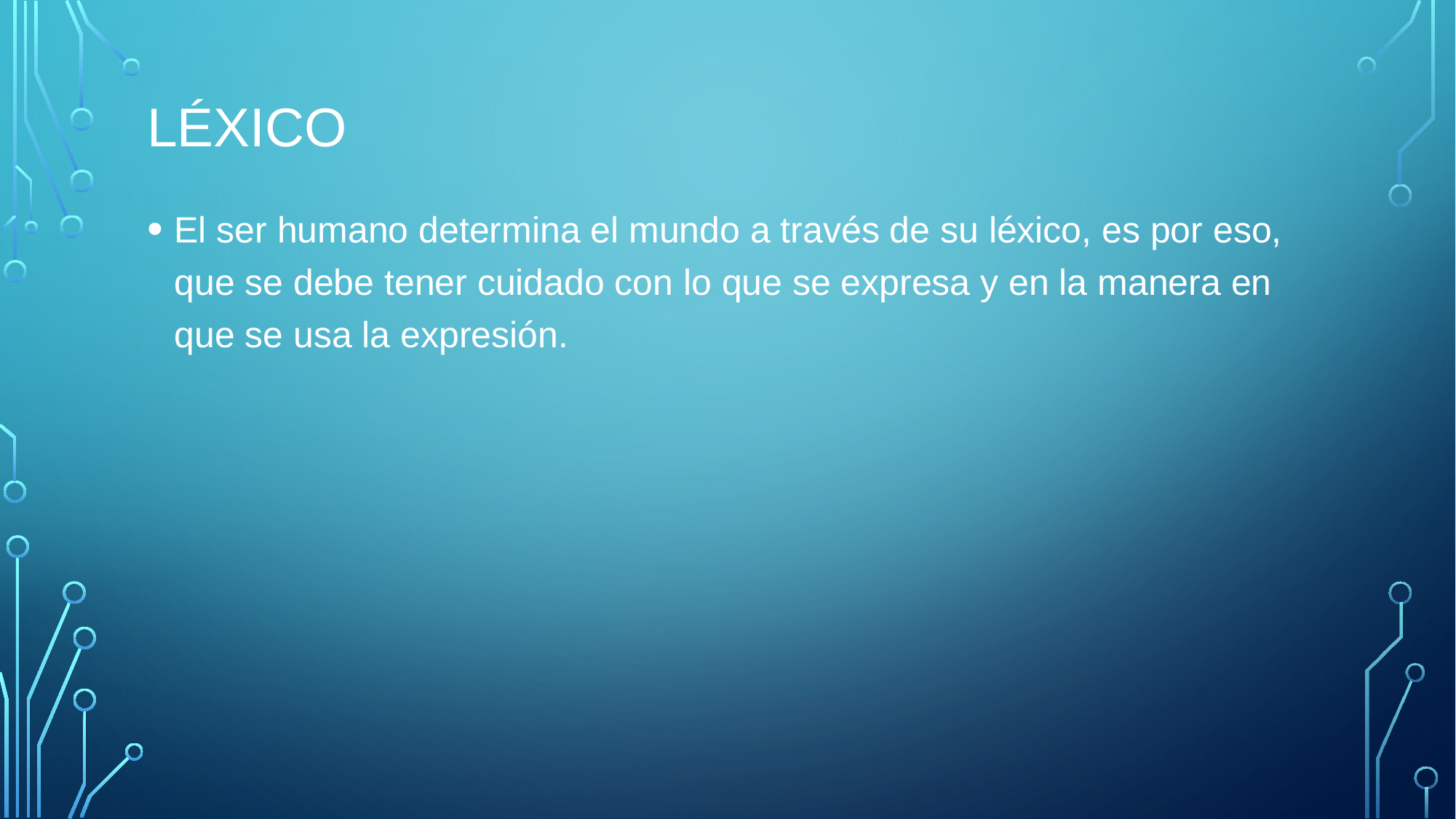

# Léxico
El ser humano determina el mundo a través de su léxico, es por eso, que se debe tener cuidado con lo que se expresa y en la manera en que se usa la expresión.